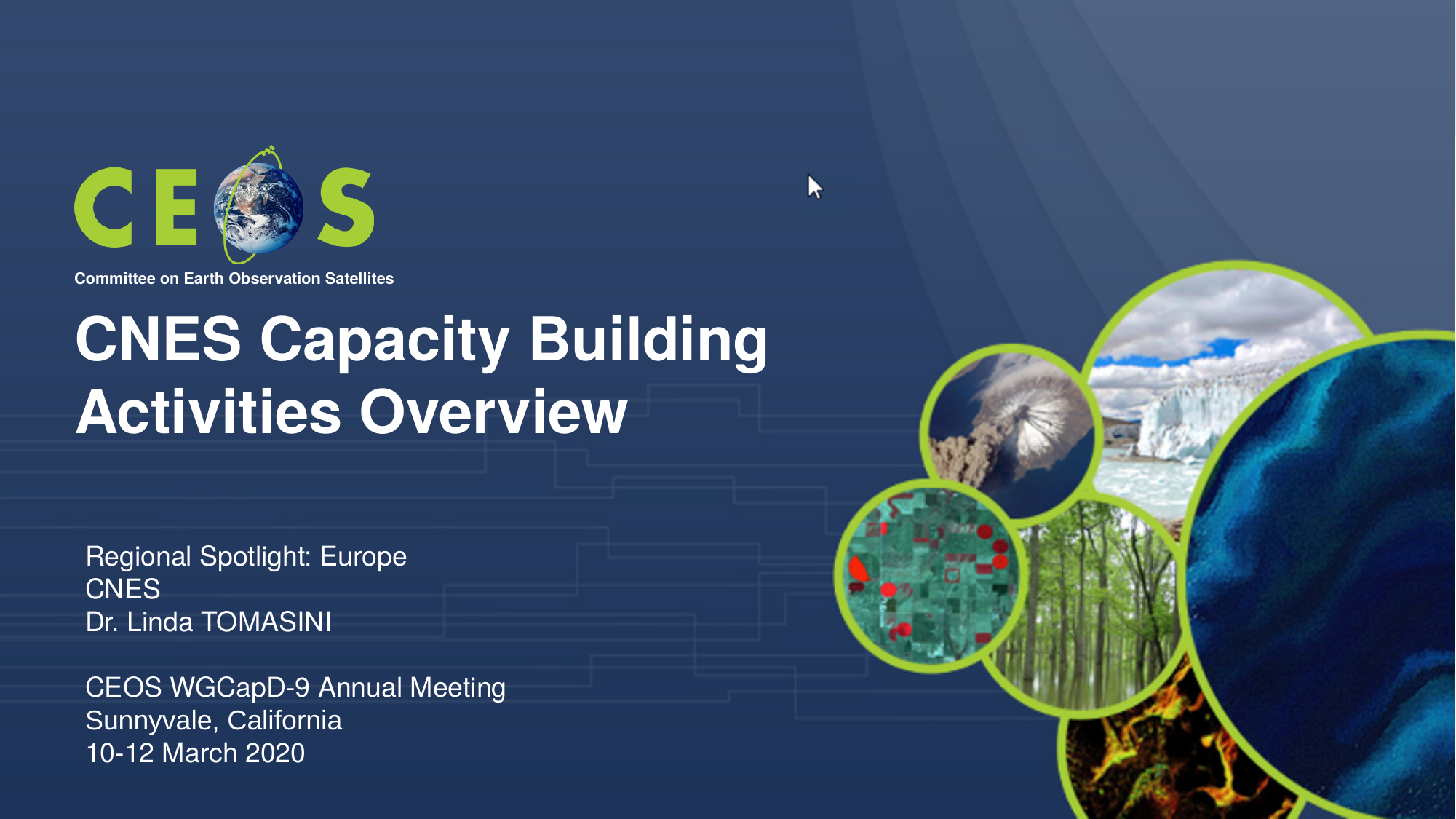

CNES Capacity Building Activities Overview
Regional Spotlight: Europe
CNES
Dr. Linda TOMASINI

CEOS WGCapD-9 Annual Meeting
Sunnyvale, California
10-12 March 2020